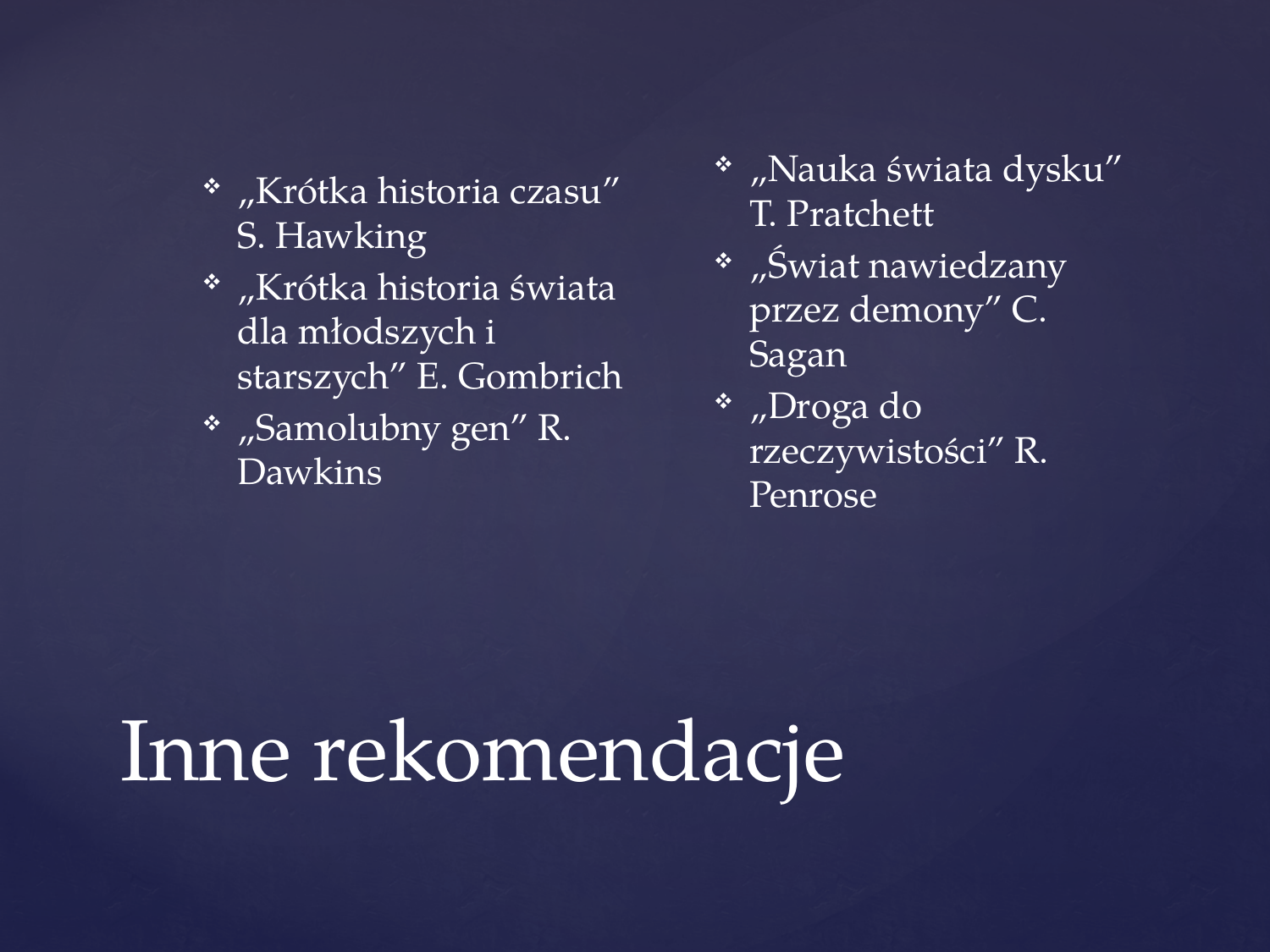

„Krótka historia czasu” S. Hawking
„Krótka historia świata dla młodszych i starszych” E. Gombrich
„Samolubny gen” R. Dawkins
„Nauka świata dysku” T. Pratchett
„Świat nawiedzany przez demony” C. Sagan
„Droga do rzeczywistości” R. Penrose
# Inne rekomendacje